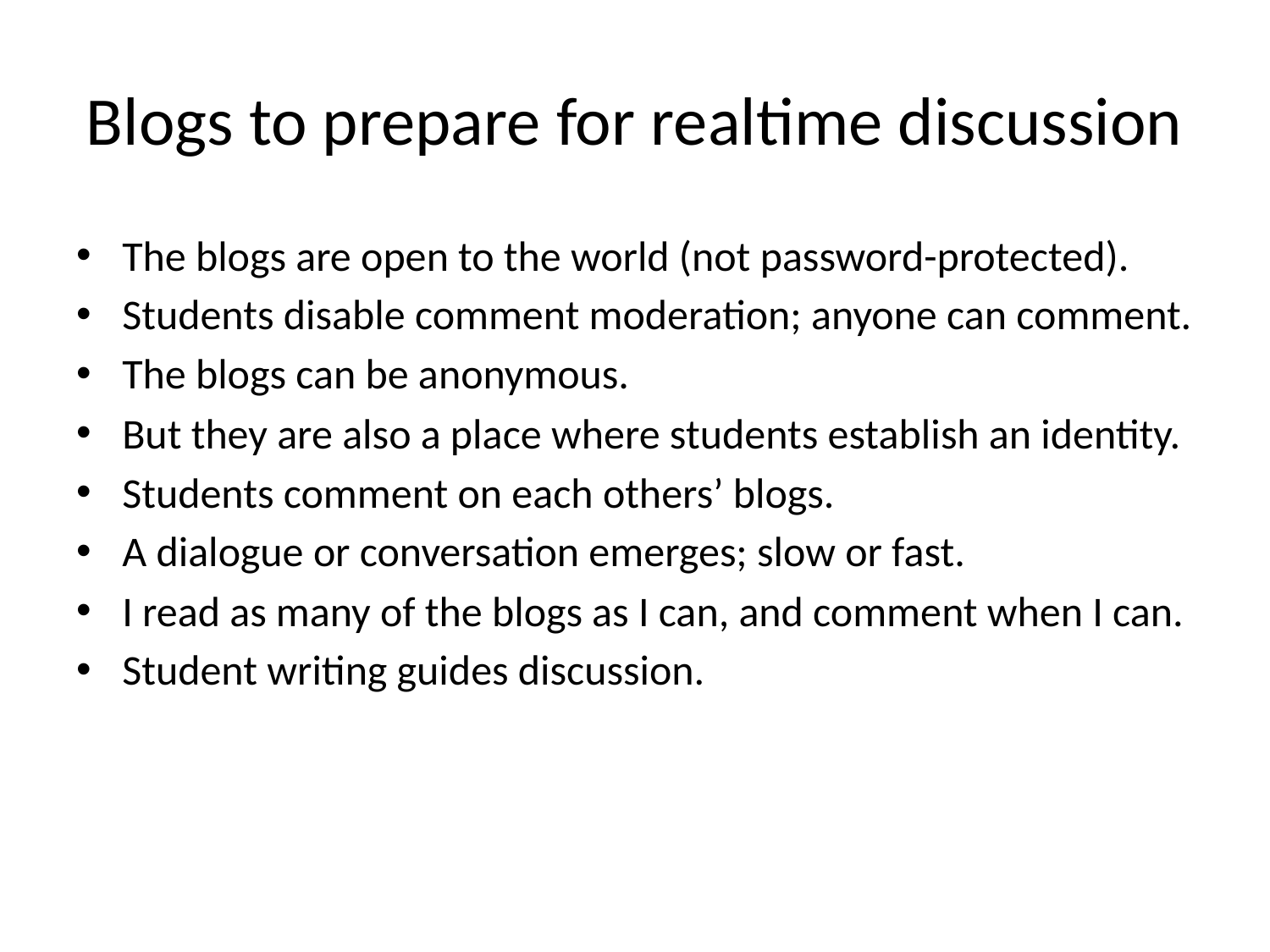

# Blogs to prepare for realtime discussion
The blogs are open to the world (not password-protected).
Students disable comment moderation; anyone can comment.
The blogs can be anonymous.
But they are also a place where students establish an identity.
Students comment on each others’ blogs.
A dialogue or conversation emerges; slow or fast.
I read as many of the blogs as I can, and comment when I can.
Student writing guides discussion.